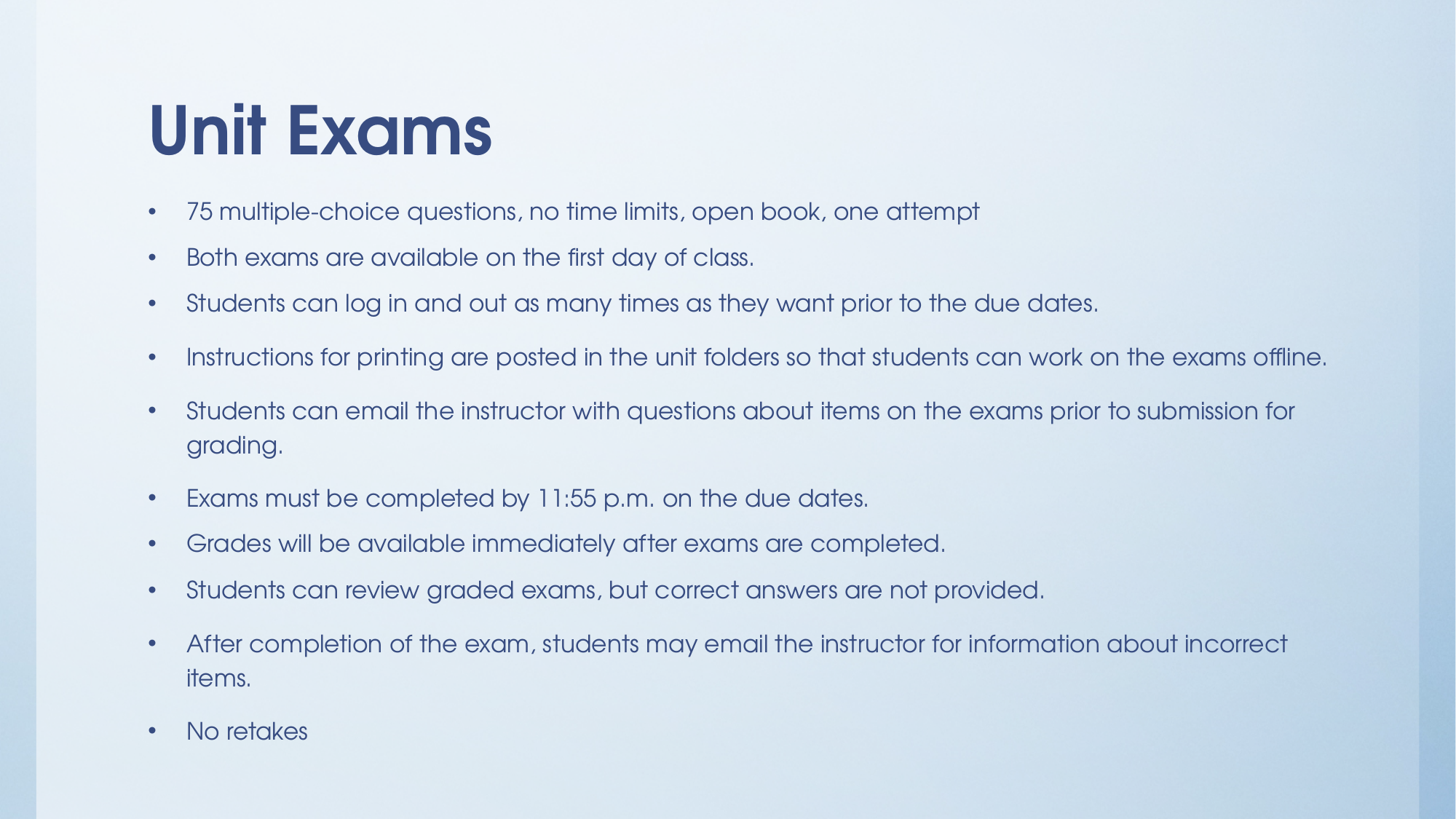

# Unit Exams
75 multiple-choice questions, no time limits, open book, one attempt
Both exams are available on the first day of class.
Students can log in and out as many times as they want prior to the due dates.
Instructions for printing are posted in the unit folders so that students can work on the exams offline.
Students can email the instructor with questions about items on the exams prior to submission for grading.
Exams must be completed by 11:55 p.m. on the due dates.
Grades will be available immediately after exams are completed.
Students can review graded exams, but correct answers are not provided.
After completion of the exam, students may email the instructor for information about incorrect items.
No retakes